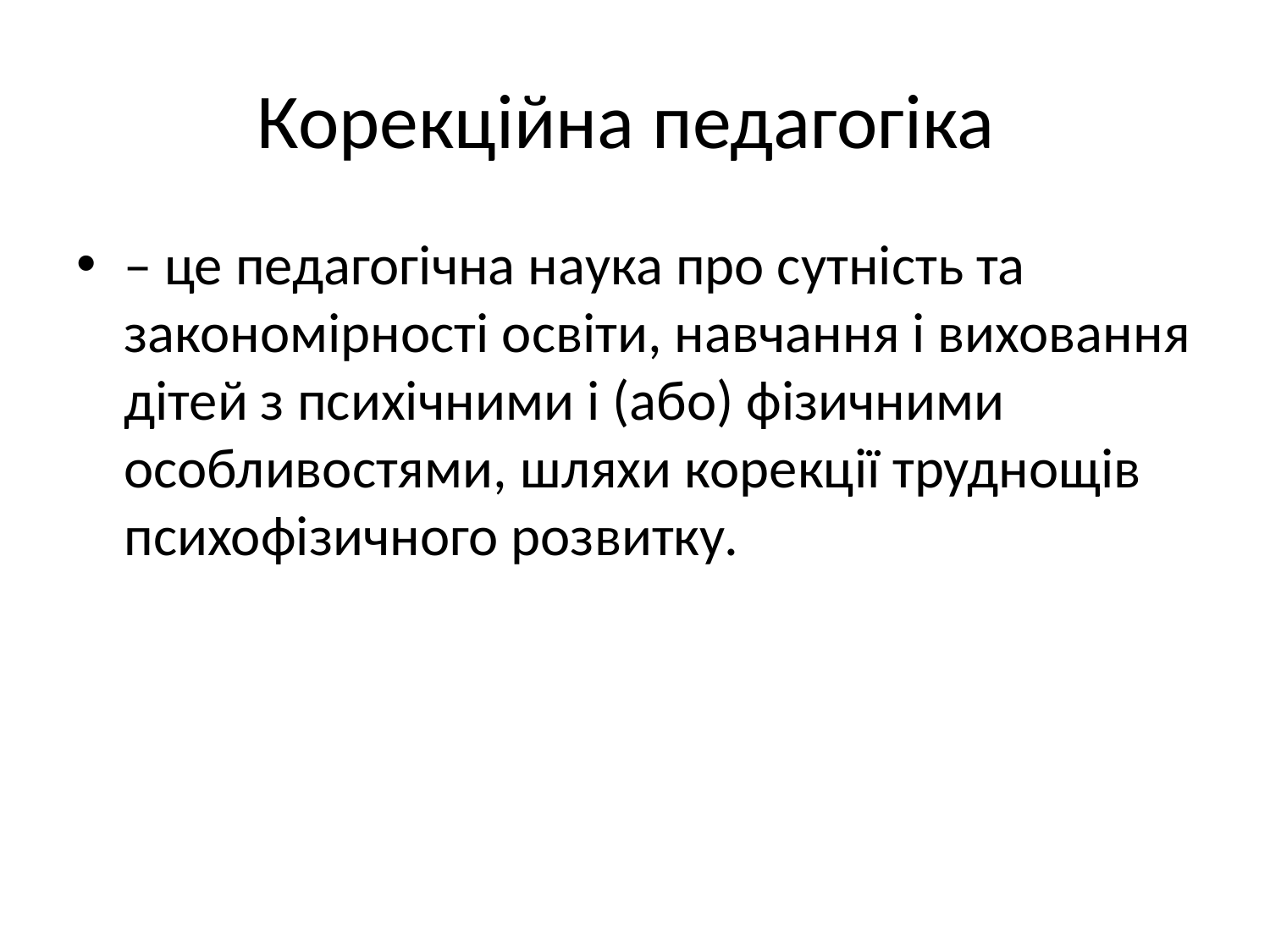

# Корекційна педагогіка
– це педагогічна наука про сутність та закономірності освіти, навчання і виховання дітей з психічними і (або) фізичними особливостями, шляхи корекції труднощів  психофізичного розвитку.